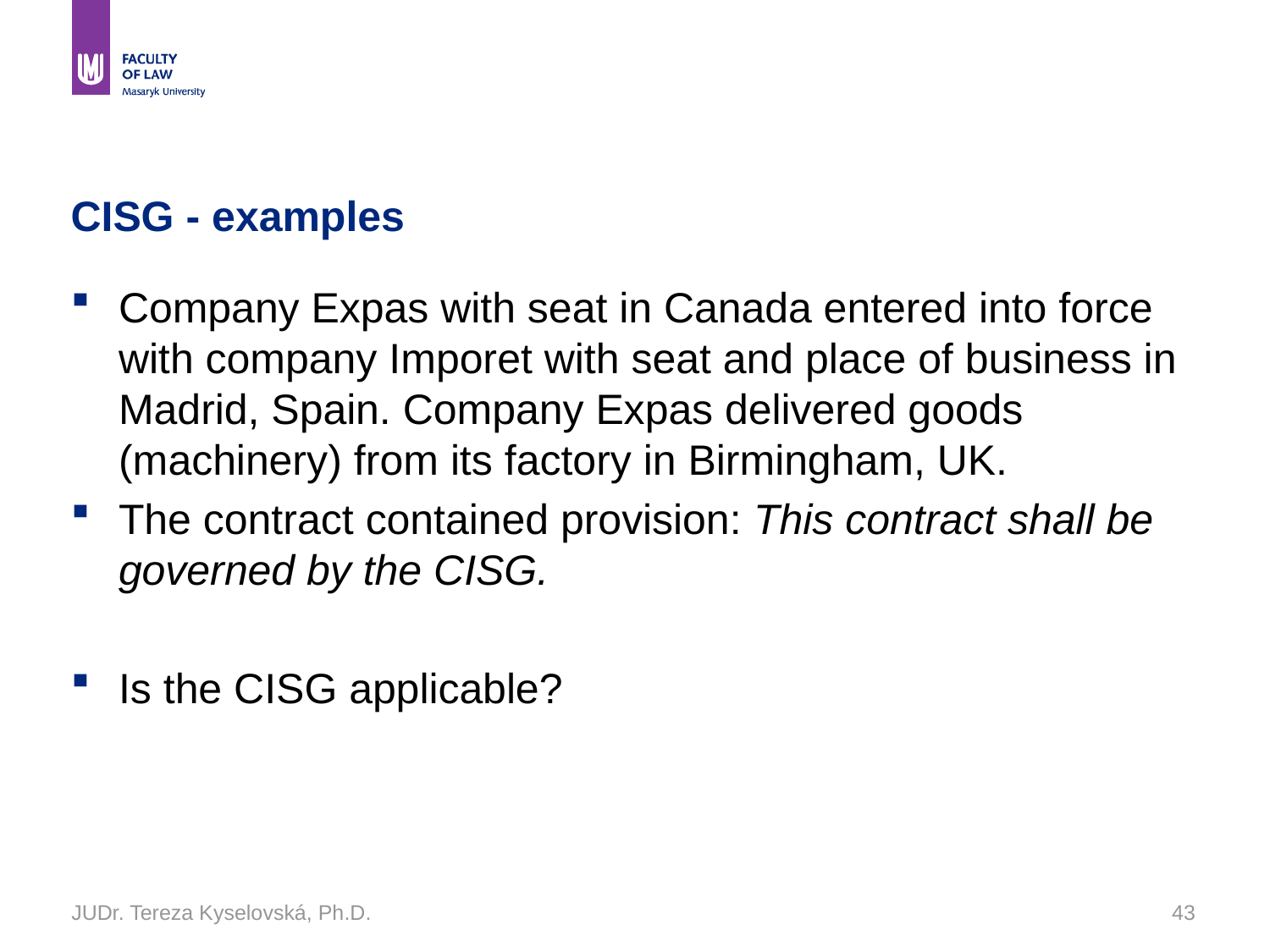

JUDr. Tereza Kyselovská, Ph.D.
# CISG - examples
Company Expas with seat in Canada entered into force with company Imporet with seat and place of business in Madrid, Spain. Company Expas delivered goods (machinery) from its factory in Birmingham, UK.
The contract contained provision: This contract shall be governed by the CISG.

Is the CISG applicable?

43